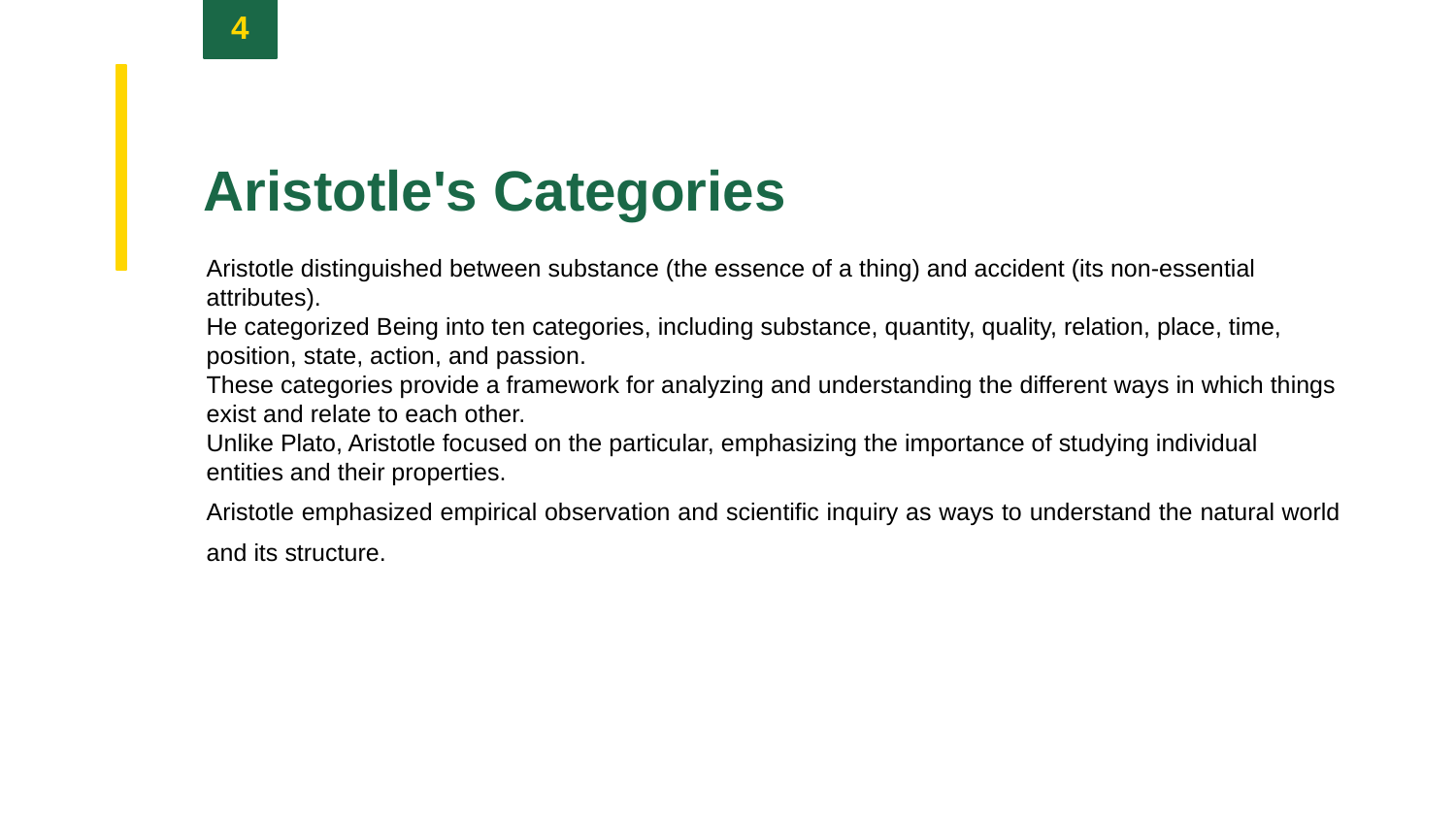

4

Aristotle's Categories
Aristotle distinguished between substance (the essence of a thing) and accident (its non-essential attributes).
He categorized Being into ten categories, including substance, quantity, quality, relation, place, time, position, state, action, and passion.
These categories provide a framework for analyzing and understanding the different ways in which things exist and relate to each other.
Unlike Plato, Aristotle focused on the particular, emphasizing the importance of studying individual entities and their properties.
Aristotle emphasized empirical observation and scientific inquiry as ways to understand the natural world and its structure.